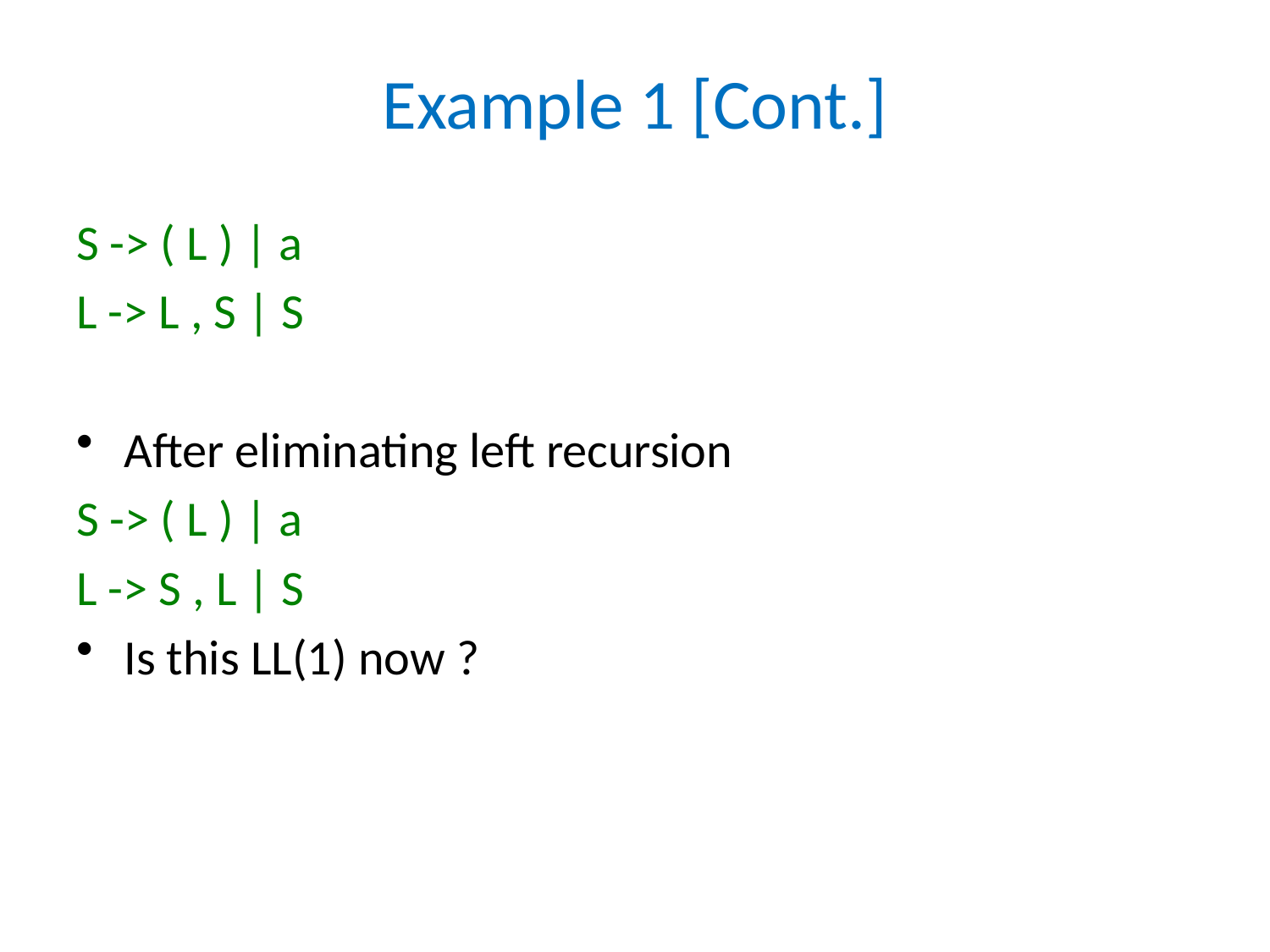

# Example 1 [Cont.]
S -> ( L ) | a
L -> L , S | S

After eliminating left recursion
S -> ( L ) | a
L -> S , L | S
Is this LL(1) now ?